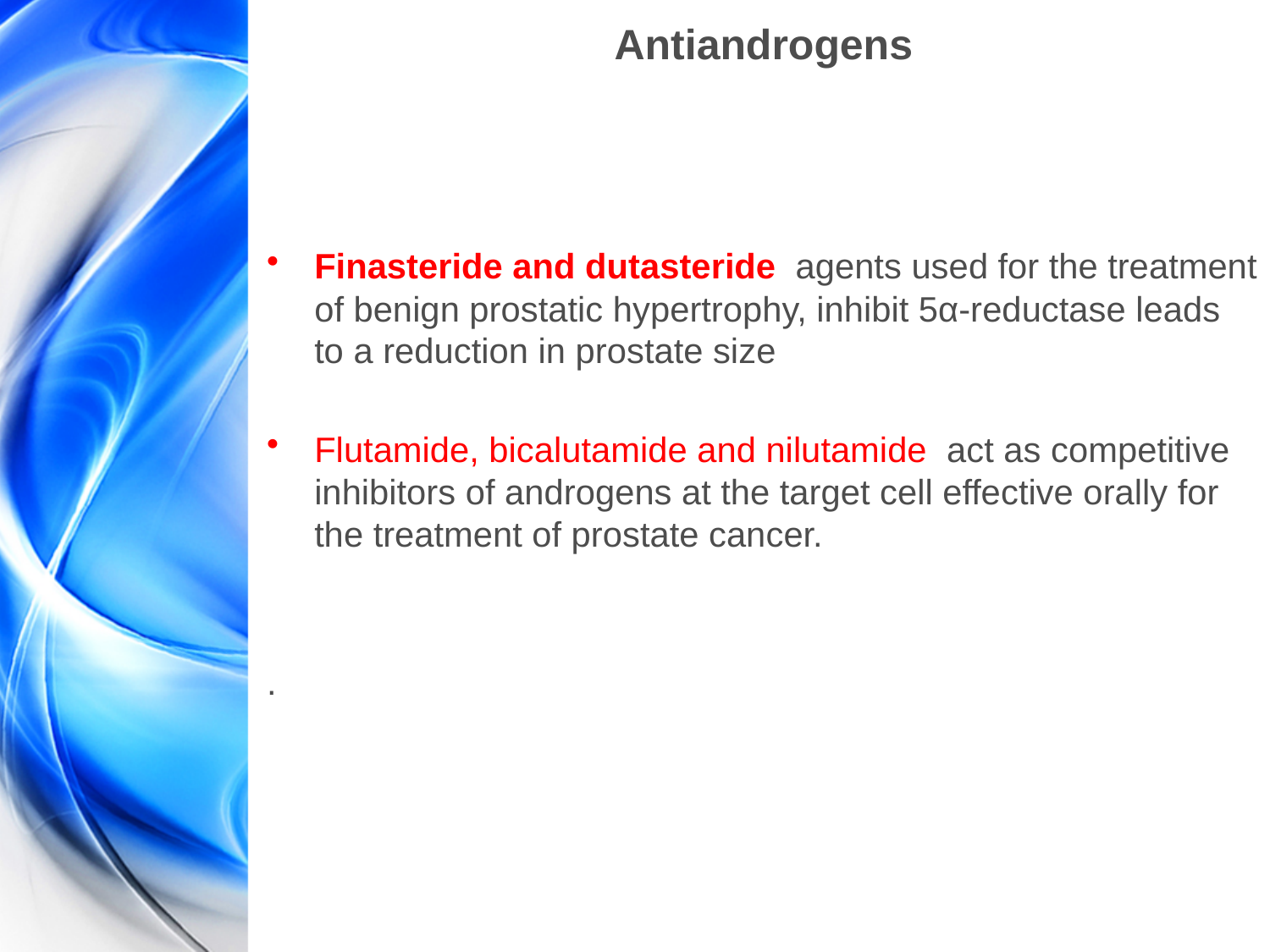

# Antiandrogens

Finasteride and dutasteride  agents used for the treatment of benign prostatic hypertrophy, inhibit 5α-reductase leads to a reduction in prostate size

Flutamide, bicalutamide and nilutamide  act as competitive inhibitors of androgens at the target cell effective orally for the treatment of prostate cancer.

.